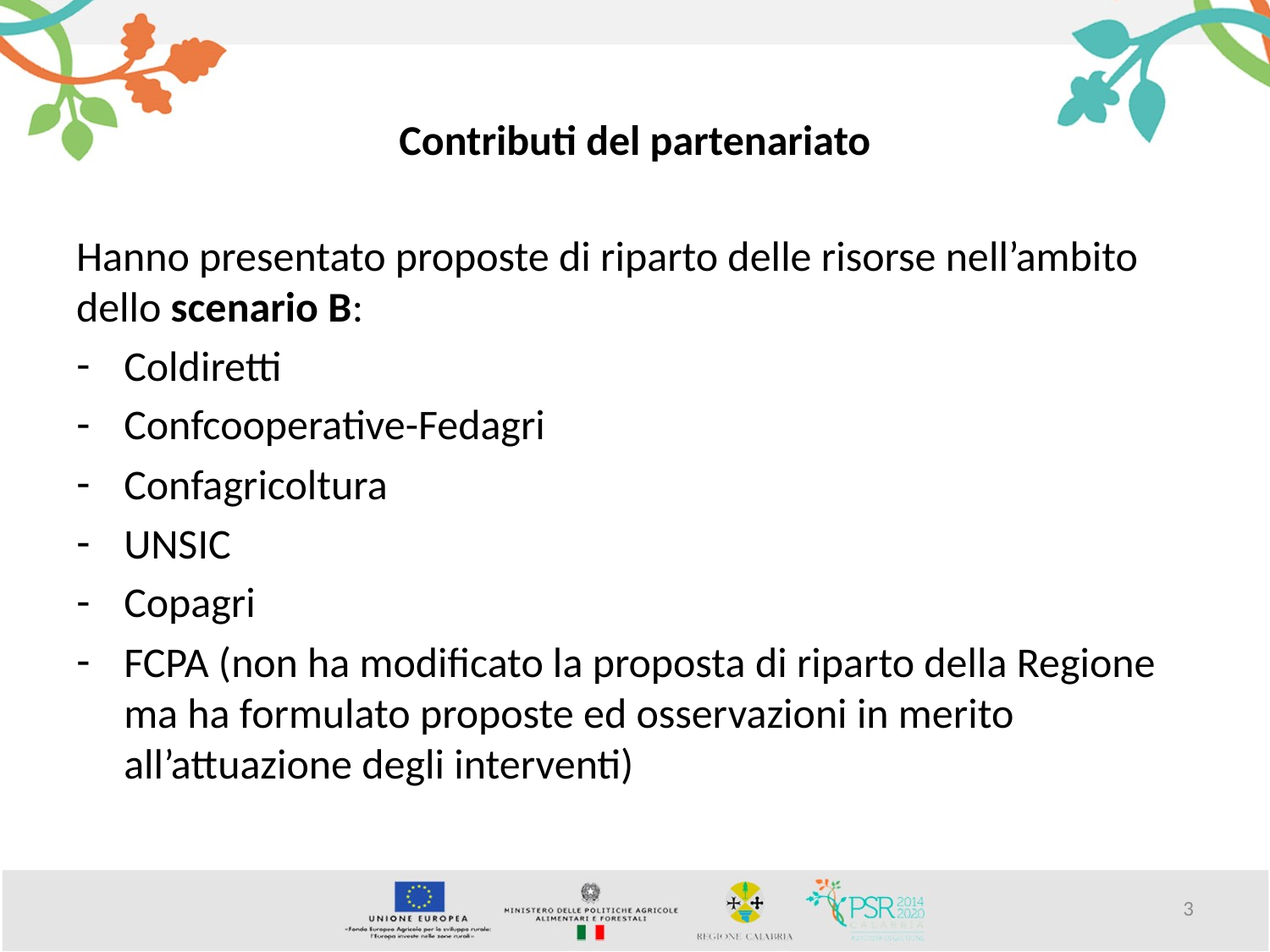

# Contributi del partenariato
Hanno presentato proposte di riparto delle risorse nell’ambito dello scenario B:
Coldiretti
Confcooperative-Fedagri
Confagricoltura
UNSIC
Copagri
FCPA (non ha modificato la proposta di riparto della Regione ma ha formulato proposte ed osservazioni in merito all’attuazione degli interventi)
3